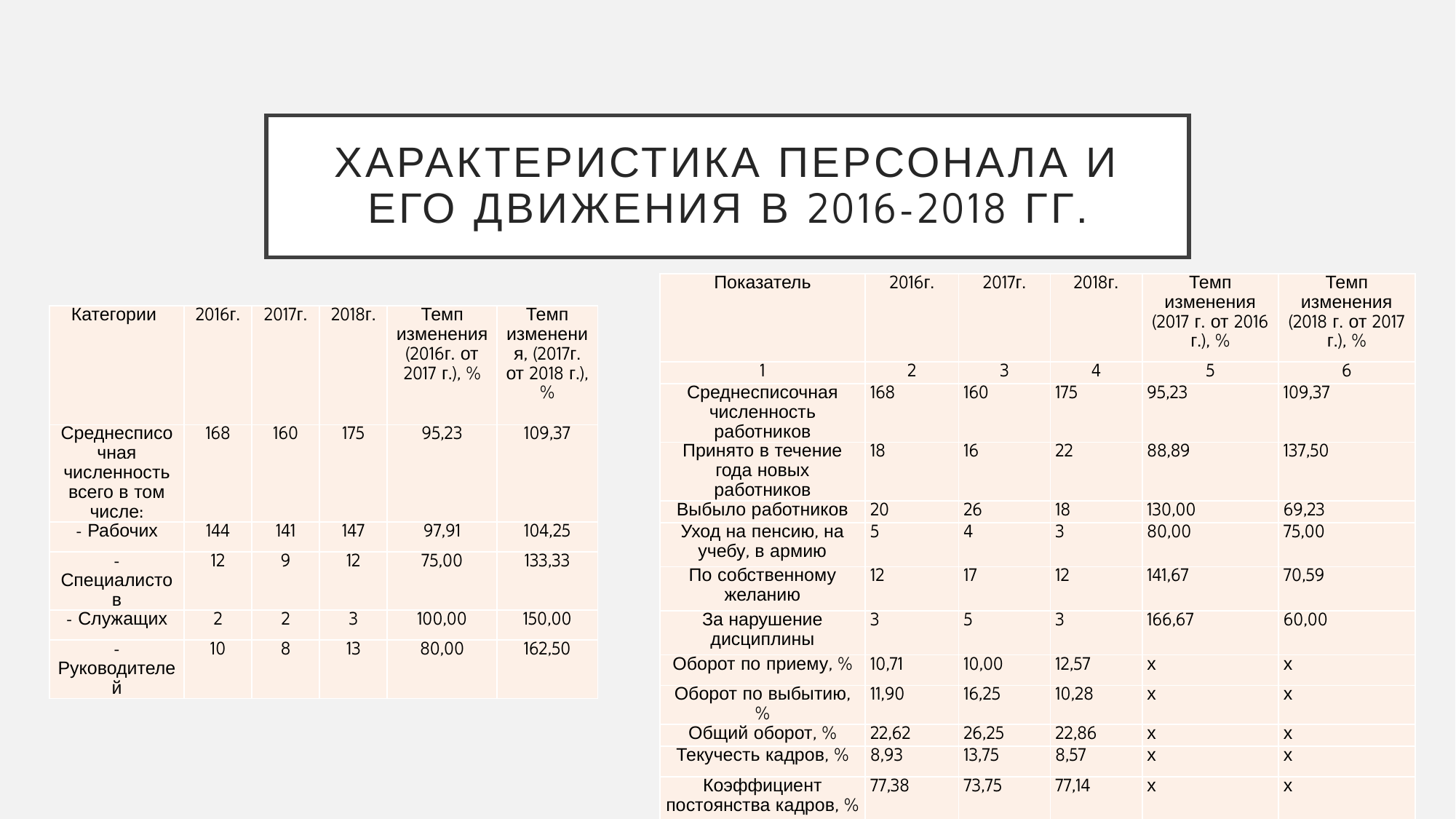

# Характеристика персонала и его движения в 2016-2018 гг.
| Показатель | 2016г. | 2017г. | 2018г. | Темп изменения (2017 г. от 2016 г.), % | Темп изменения (2018 г. от 2017 г.), % |
| --- | --- | --- | --- | --- | --- |
| 1 | 2 | 3 | 4 | 5 | 6 |
| Среднесписочная численность работников | 168 | 160 | 175 | 95,23 | 109,37 |
| Принято в течение года новых работников | 18 | 16 | 22 | 88,89 | 137,50 |
| Выбыло работников | 20 | 26 | 18 | 130,00 | 69,23 |
| Уход на пенсию, на учебу, в армию | 5 | 4 | 3 | 80,00 | 75,00 |
| По собственному желанию | 12 | 17 | 12 | 141,67 | 70,59 |
| За нарушение дисциплины | 3 | 5 | 3 | 166,67 | 60,00 |
| Оборот по приему, % | 10,71 | 10,00 | 12,57 | х | х |
| Оборот по выбытию, % | 11,90 | 16,25 | 10,28 | х | х |
| Общий оборот, % | 22,62 | 26,25 | 22,86 | х | х |
| Текучесть кадров, % | 8,93 | 13,75 | 8,57 | х | х |
| Коэффициент постоянства кадров, % | 77,38 | 73,75 | 77,14 | х | х |
| Категории | 2016г. | 2017г. | 2018г. | Темп изменения (2016г. от 2017 г.), % | Темп изменения, (2017г. от 2018 г.), % |
| --- | --- | --- | --- | --- | --- |
| Среднесписочная численность всего в том числе: | 168 | 160 | 175 | 95,23 | 109,37 |
| - Рабочих | 144 | 141 | 147 | 97,91 | 104,25 |
| - Специалистов | 12 | 9 | 12 | 75,00 | 133,33 |
| - Служащих | 2 | 2 | 3 | 100,00 | 150,00 |
| - Руководителей | 10 | 8 | 13 | 80,00 | 162,50 |